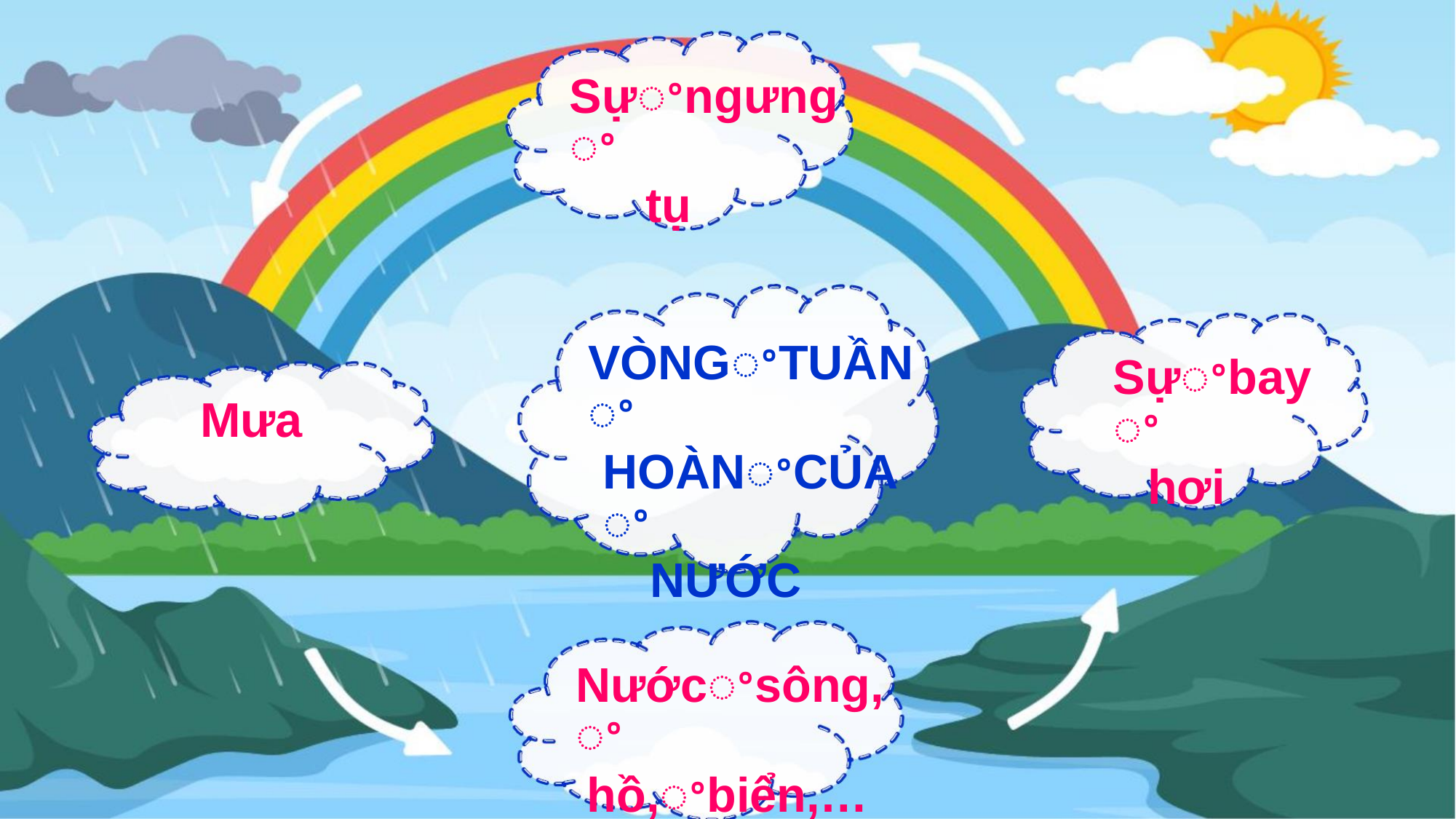

Sựꢀngưngꢀ
tụ
VÒNGꢀTUẦNꢀ
HOÀNꢀCỦAꢀ
NƯỚC
Sựꢀbayꢀ
hơi
Mưa
Nướcꢀsông,ꢀ
hồ,ꢀbiển,…